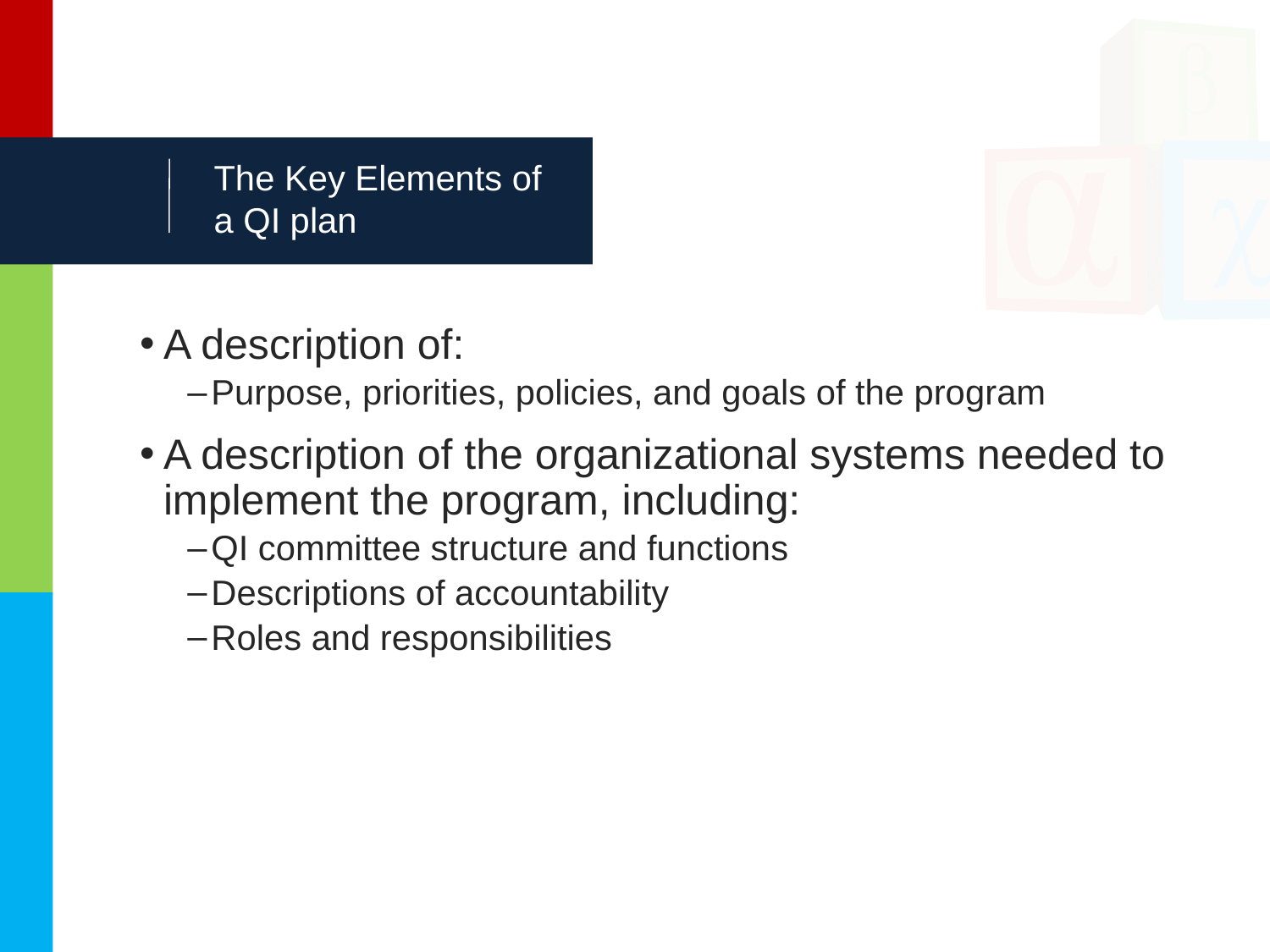

# The Key Elements of a QI plan
A description of:
Purpose, priorities, policies, and goals of the program
A description of the organizational systems needed to implement the program, including:
QI committee structure and functions
Descriptions of accountability
Roles and responsibilities